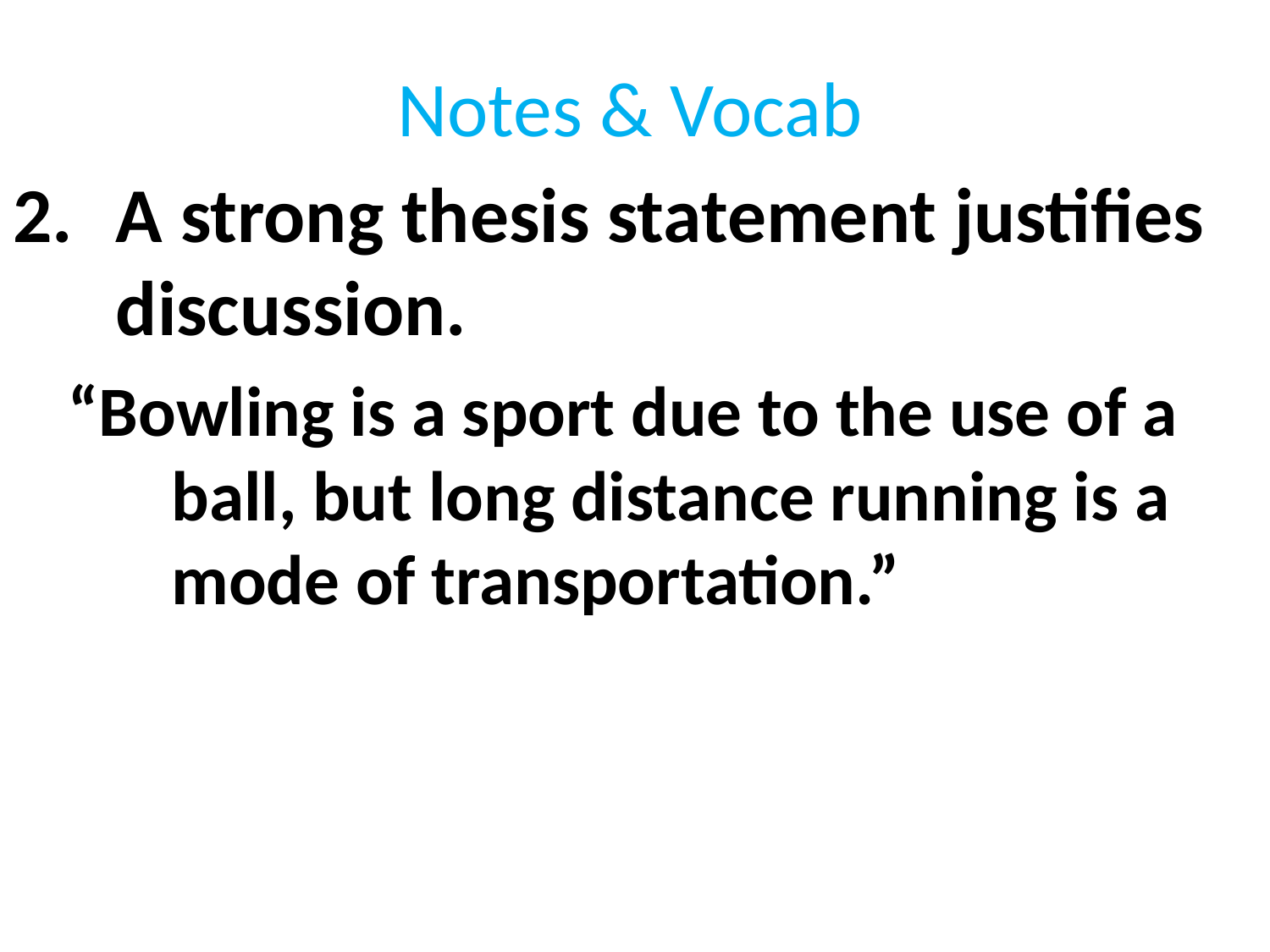

Notes & Vocab
A strong thesis statement justifies discussion.
“Bowling is a sport due to the use of a ball, but long distance running is a mode of transportation.”